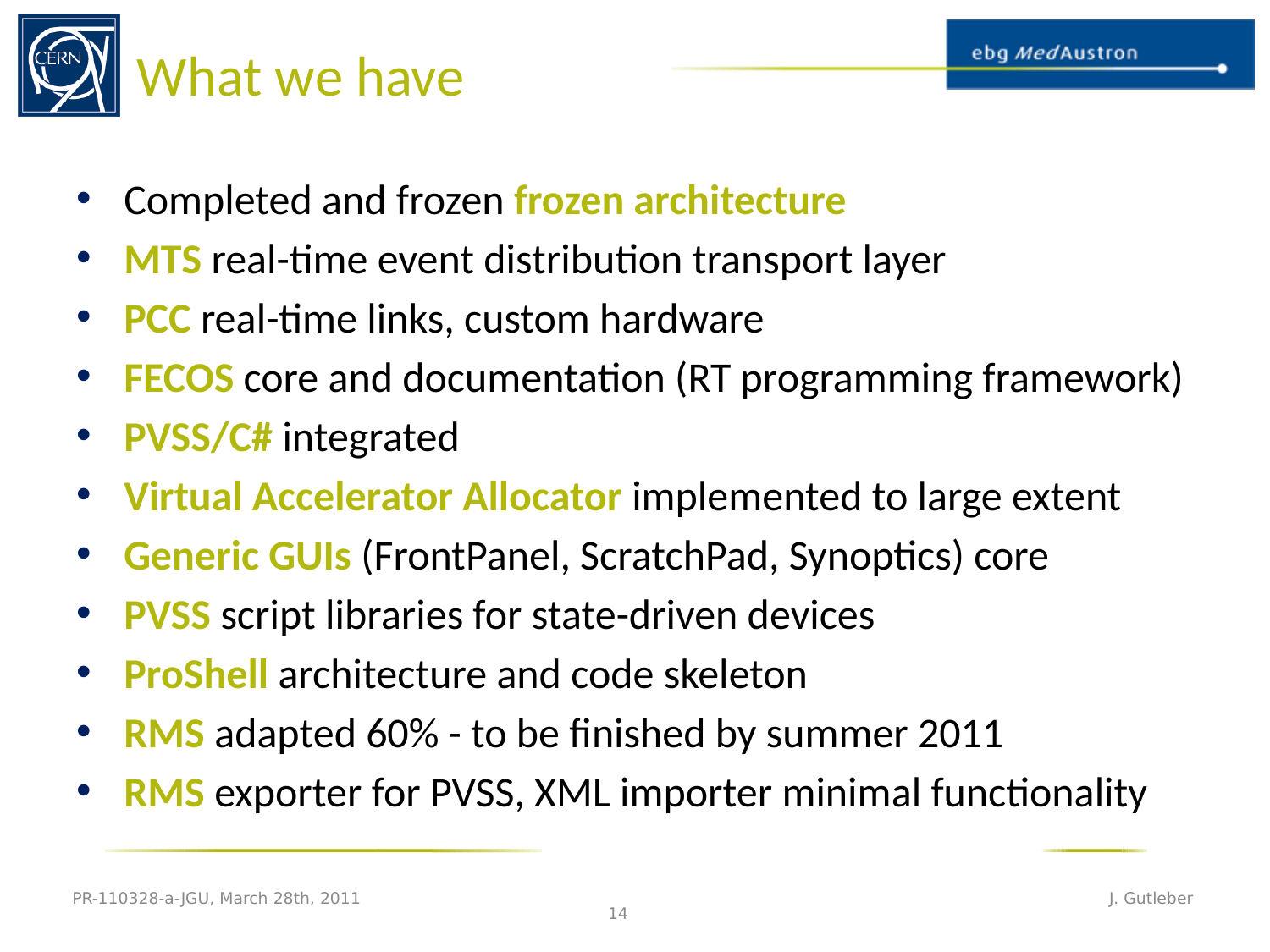

# What we have
Completed and frozen frozen architecture
MTS real-time event distribution transport layer
PCC real-time links, custom hardware
FECOS core and documentation (RT programming framework)
PVSS/C# integrated
Virtual Accelerator Allocator implemented to large extent
Generic GUIs (FrontPanel, ScratchPad, Synoptics) core
PVSS script libraries for state-driven devices
ProShell architecture and code skeleton
RMS adapted 60% - to be finished by summer 2011
RMS exporter for PVSS, XML importer minimal functionality
PR-110328-a-JGU, March 28th, 2011
J. Gutleber
14